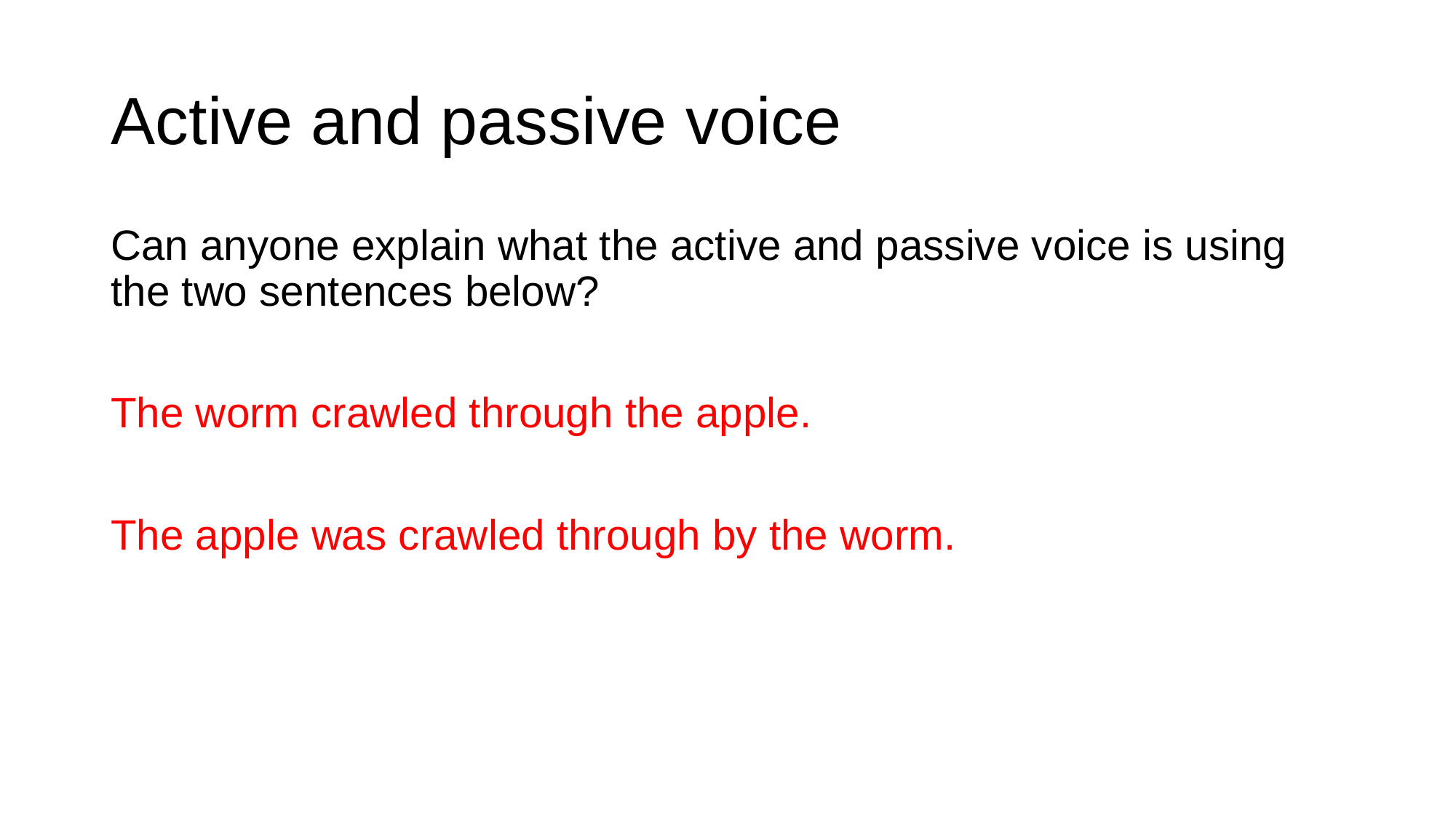

# Active and passive voice
Can anyone explain what the active and passive voice is using the two sentences below?

The worm crawled through the apple.

The apple was crawled through by the worm.